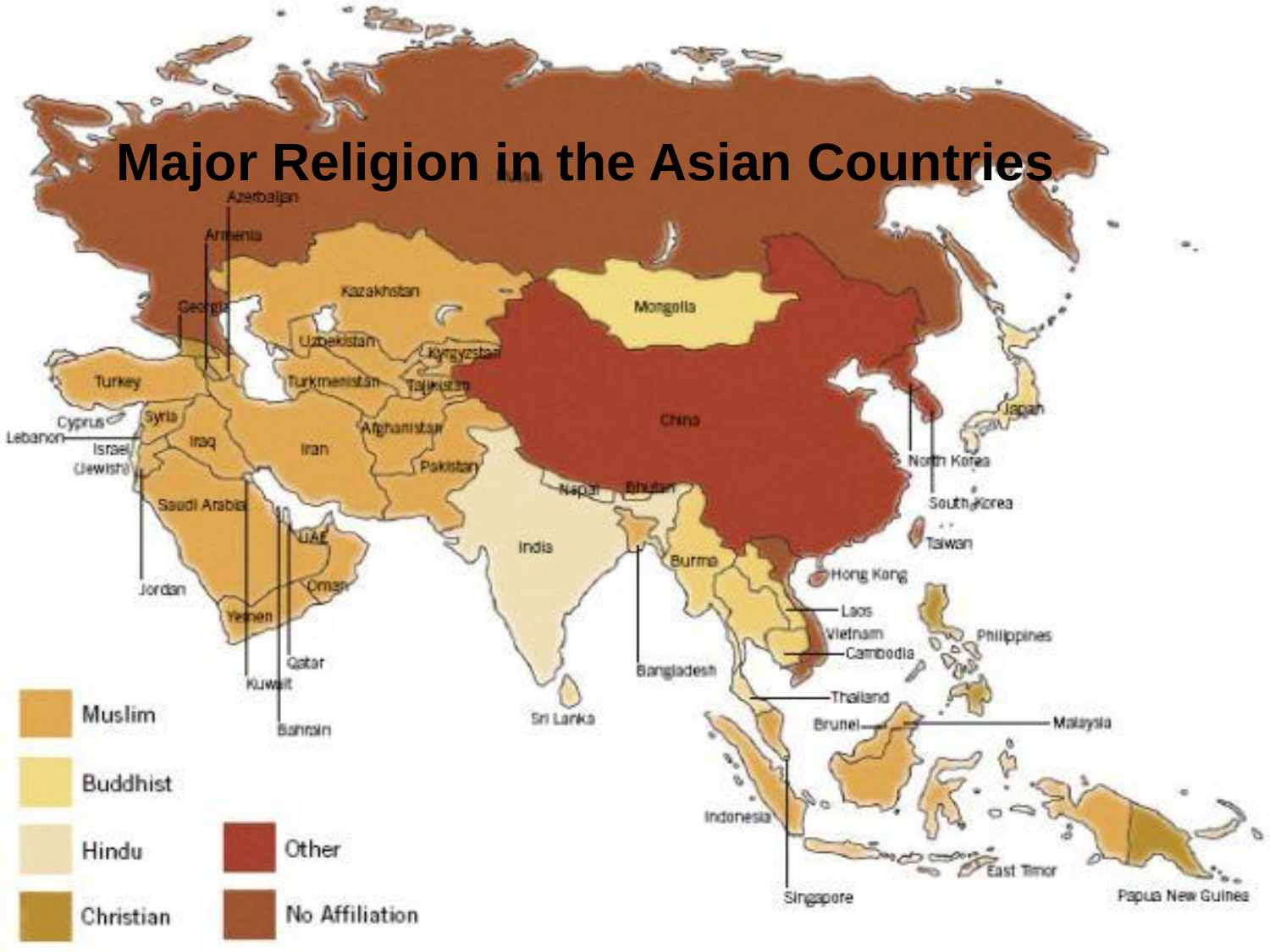

# Major Religion in the Asian Countries